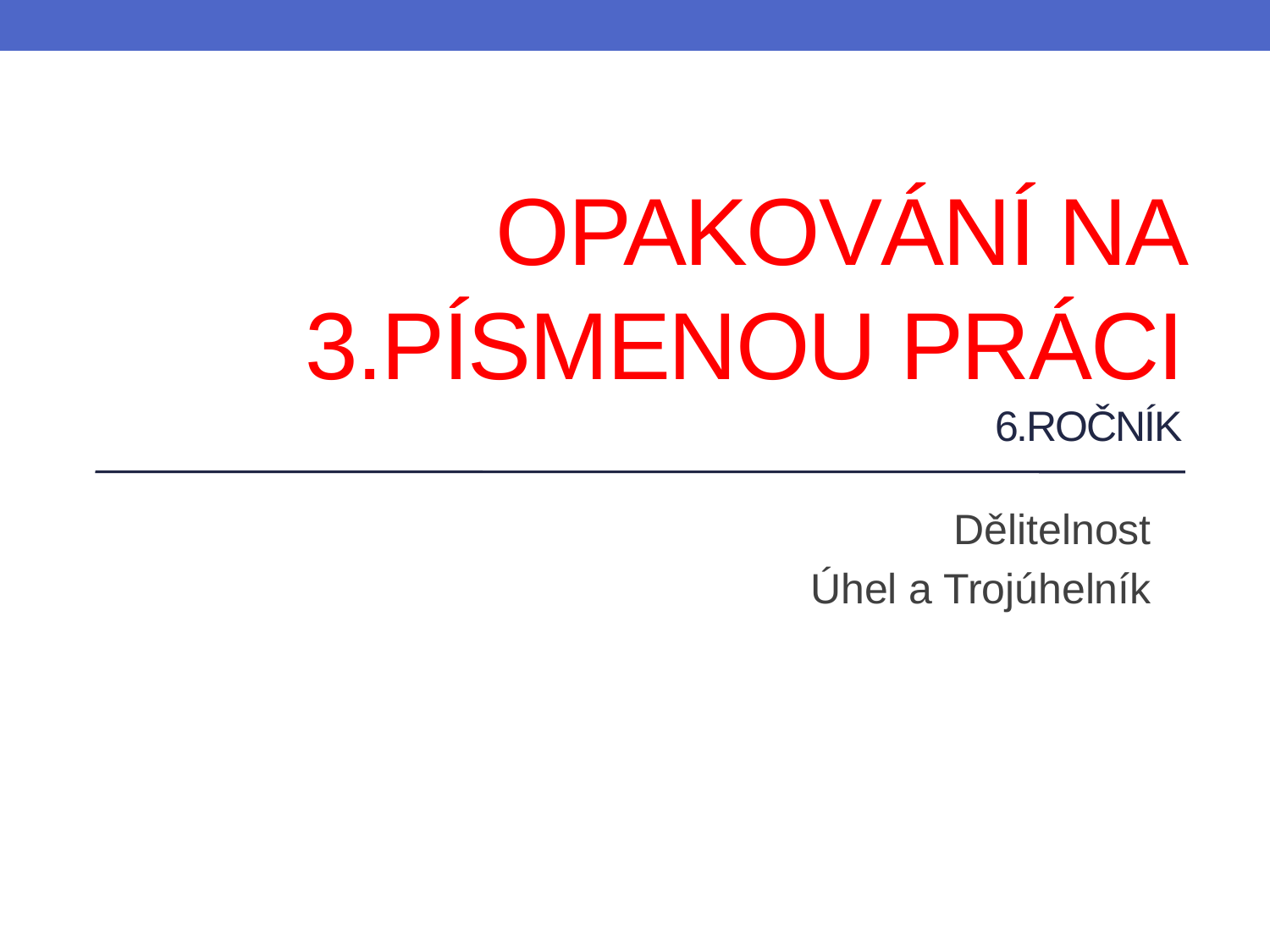

# Opakování na 3.písmenou práci 6.ročník
Dělitelnost
Úhel a Trojúhelník